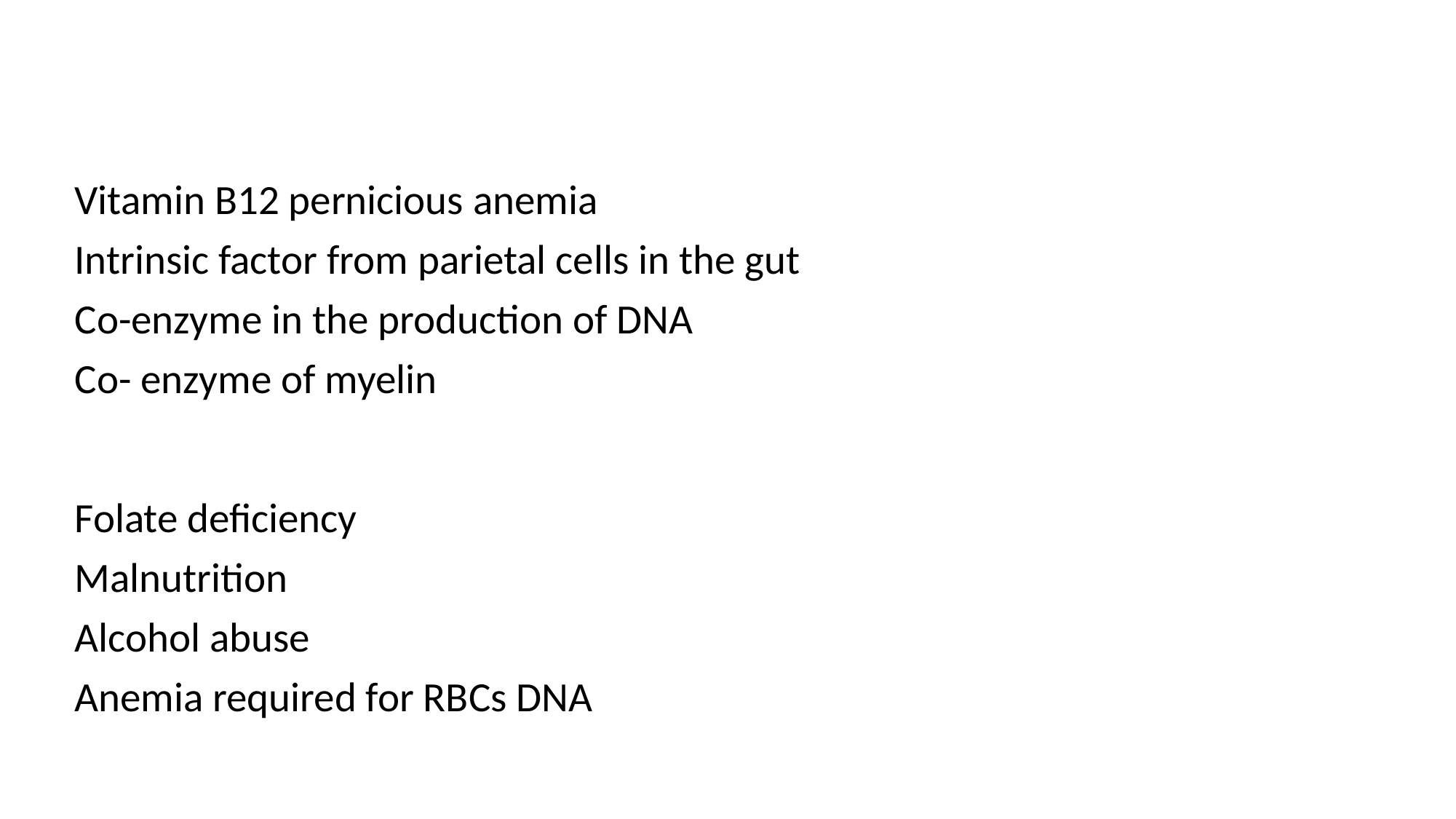

Vitamin B12 pernicious anemia
Intrinsic factor from parietal cells in the gut
Co-enzyme in the production of DNA
Co- enzyme of myelin
Folate deficiency
Malnutrition
Alcohol abuse
Anemia required for RBCs DNA